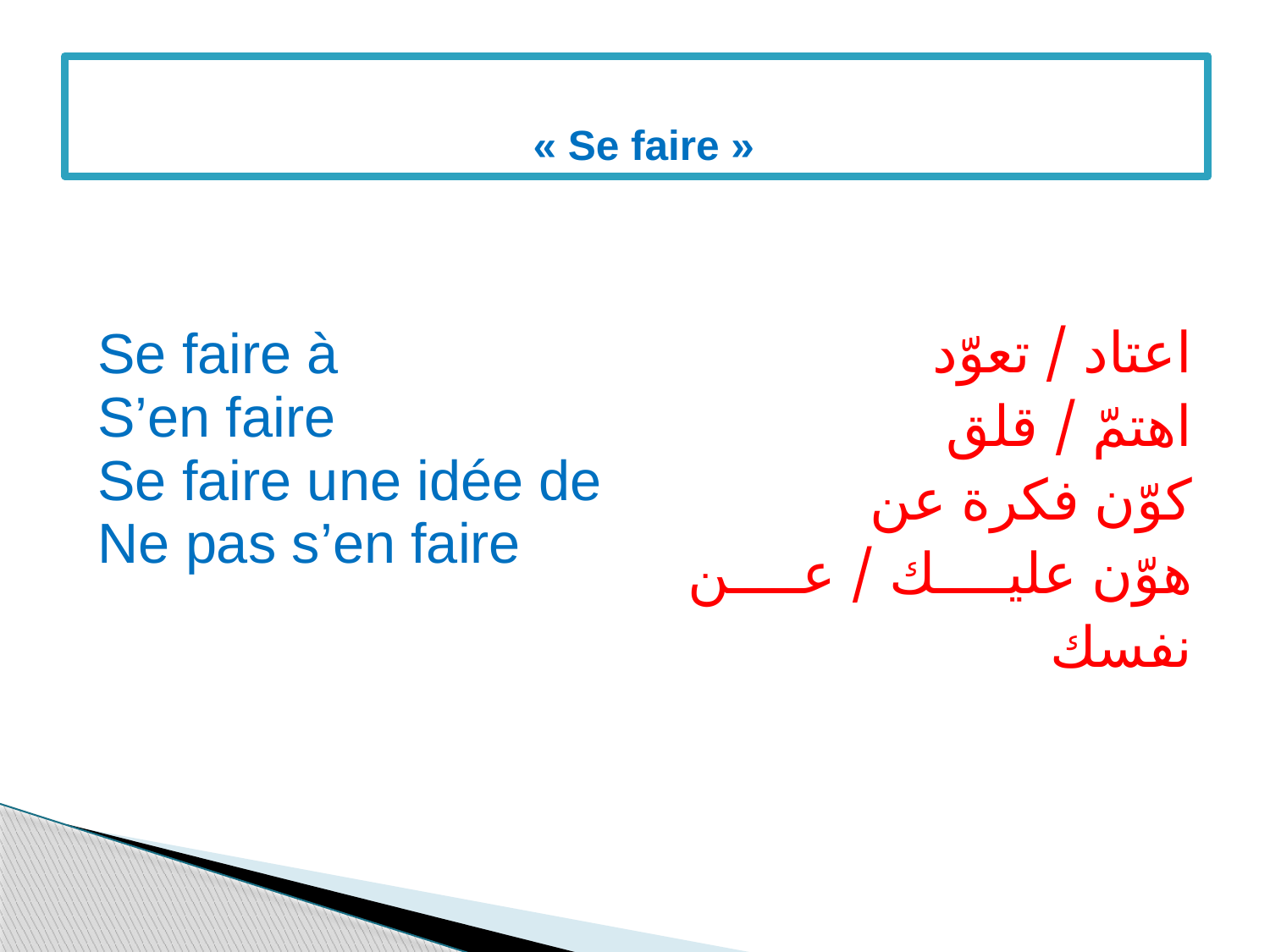

« Se faire »

| Se faire à S’en faire Se faire une idée de Ne pas s’en faire | اعتاد / تعوّد اهتمّ / قلق كوّن فكرة عن هوّن عليك / عن نفسك |
| --- | --- |